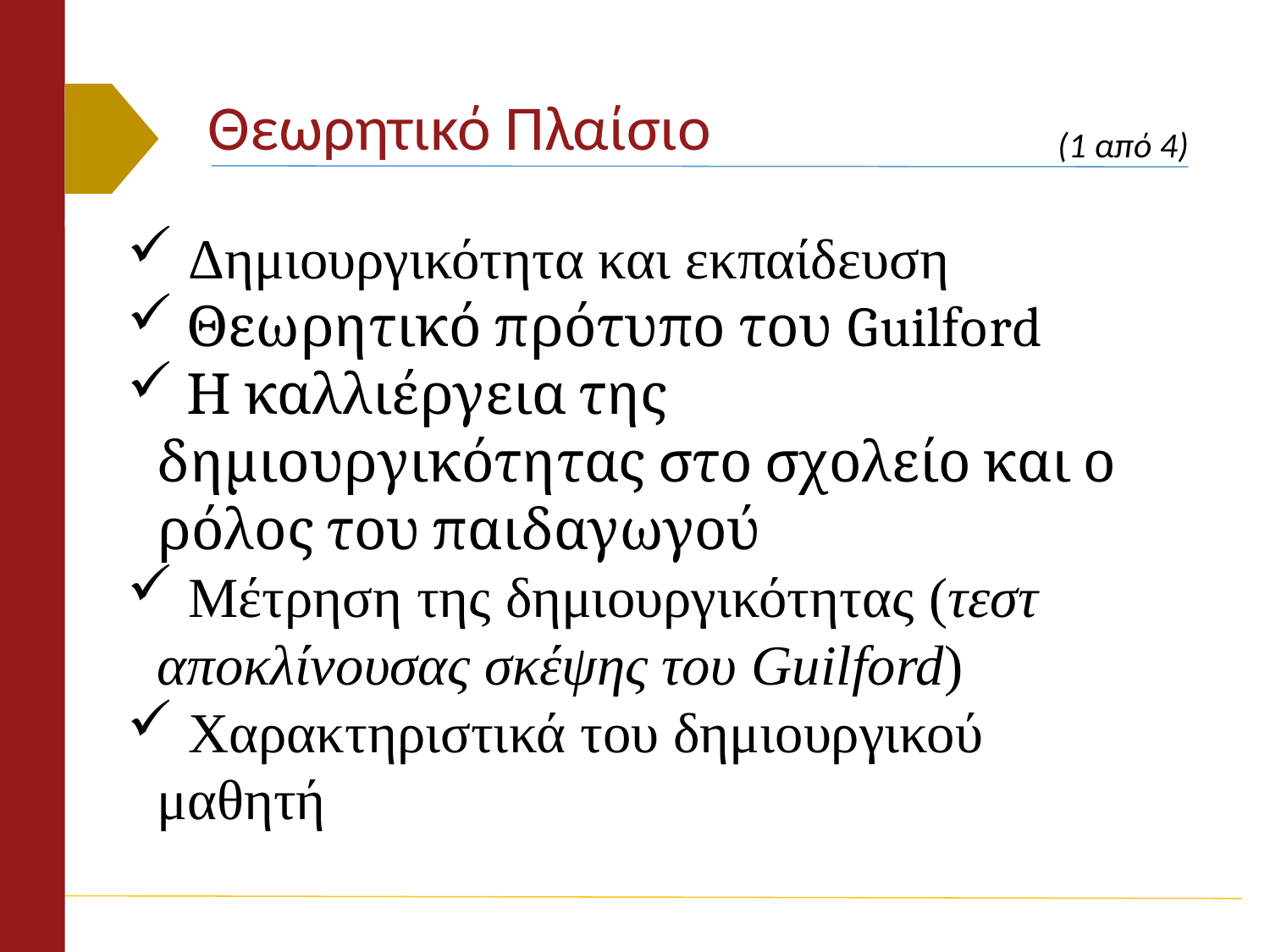

# Θεωρητικό Πλαίσιο
(1 από 4)
 Δημιουργικότητα και εκπαίδευση
 Θεωρητικό πρότυπο του Guilford
 Η καλλιέργεια της δημιουργικότητας στο σχολείο και ο ρόλος του παιδαγωγού
 Μέτρηση της δημιουργικότητας (τεστ αποκλίνουσας σκέψης του Guilford)
 Χαρακτηριστικά του δημιουργικού μαθητή